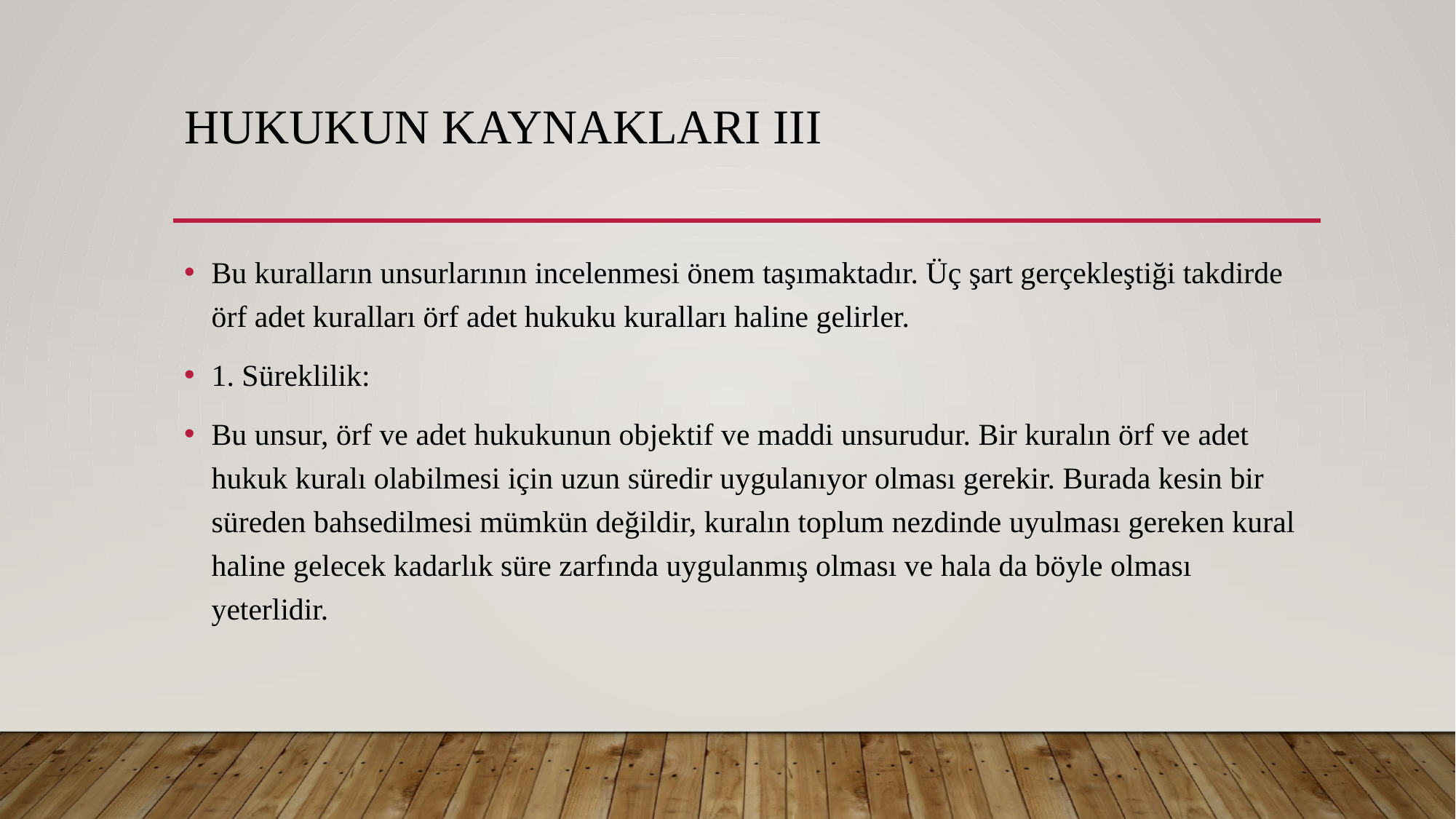

# Hukukun Kaynakları III
Bu kuralların unsurlarının incelenmesi önem taşımaktadır. Üç şart gerçekleştiği takdirde örf adet kuralları örf adet hukuku kuralları haline gelirler.
1. Süreklilik:
Bu unsur, örf ve adet hukukunun objektif ve maddi unsurudur. Bir kuralın örf ve adet hukuk kuralı olabilmesi için uzun süredir uygulanıyor olması gerekir. Burada kesin bir süreden bahsedilmesi mümkün değildir, kuralın toplum nezdinde uyulması gereken kural haline gelecek kadarlık süre zarfında uygulanmış olması ve hala da böyle olması yeterlidir.